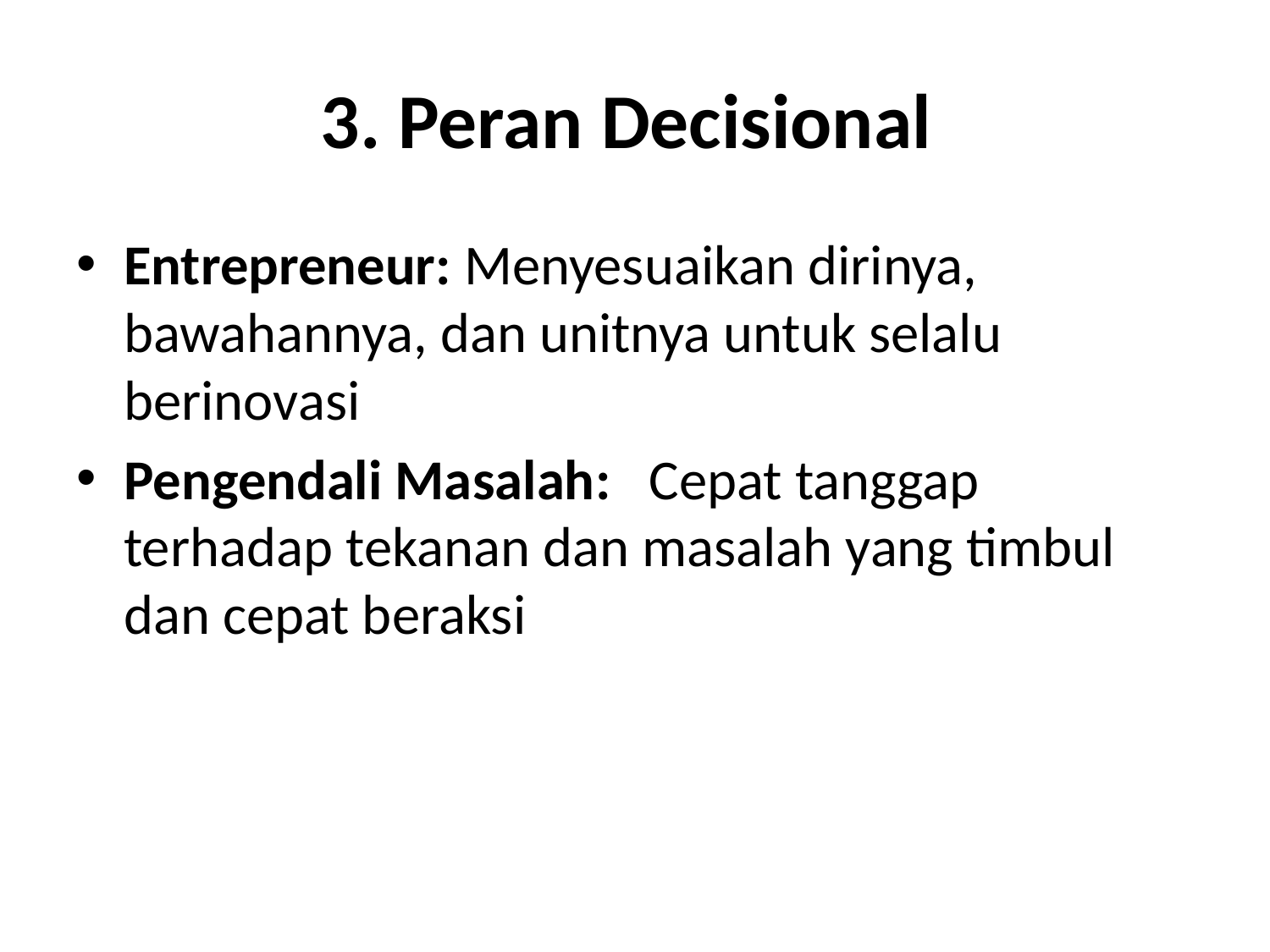

# 3. Peran Decisional
Entrepreneur: Menyesuaikan dirinya, bawahannya, dan unitnya untuk selalu berinovasi
Pengendali Masalah:   Cepat tanggap terhadap tekanan dan masalah yang timbul dan cepat beraksi